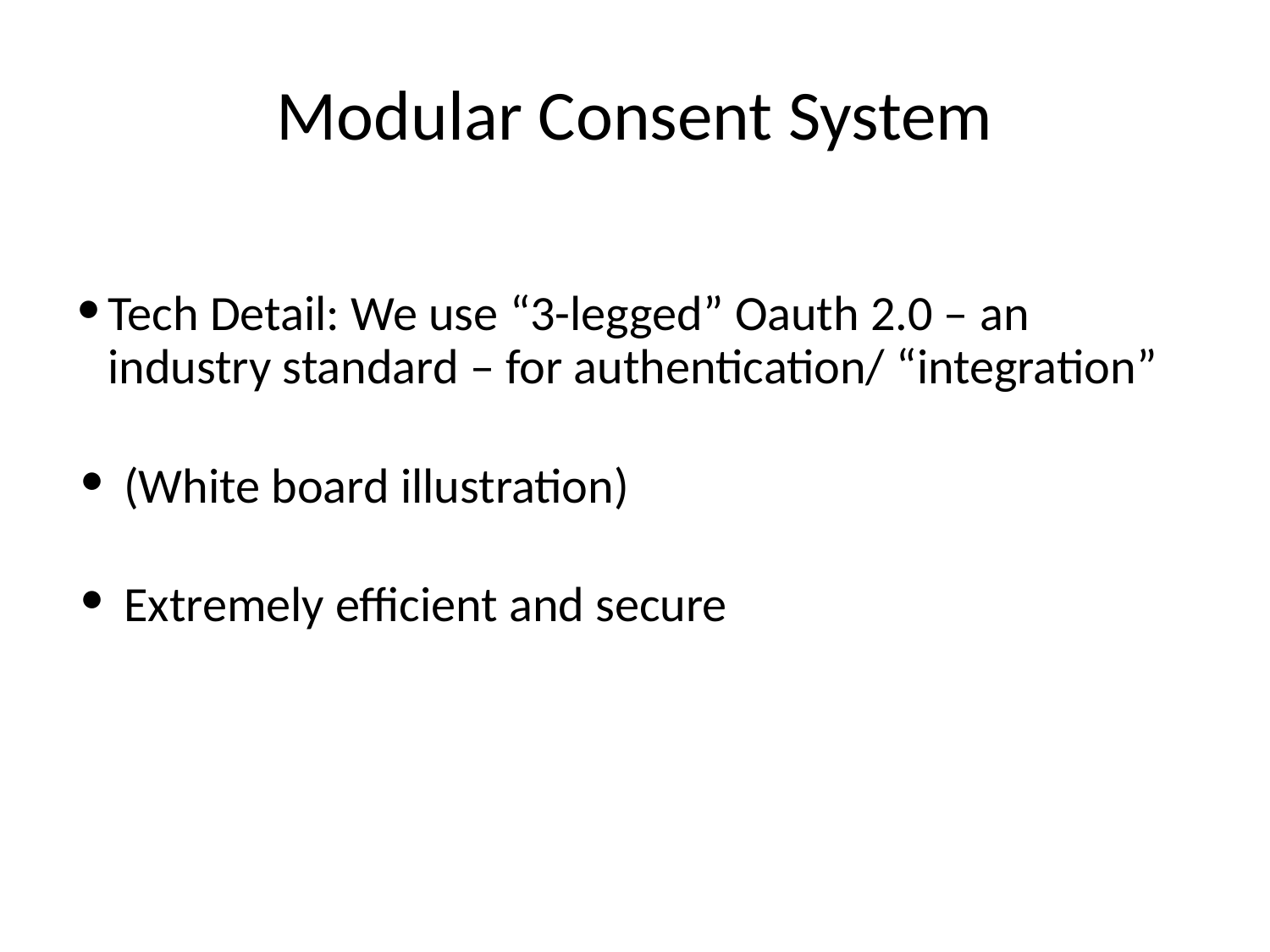

# Modular Consent System

Tech Detail: We use “3-legged” Oauth 2.0 – an industry standard – for authentication/ “integration”

(White board illustration)

Extremely efficient and secure